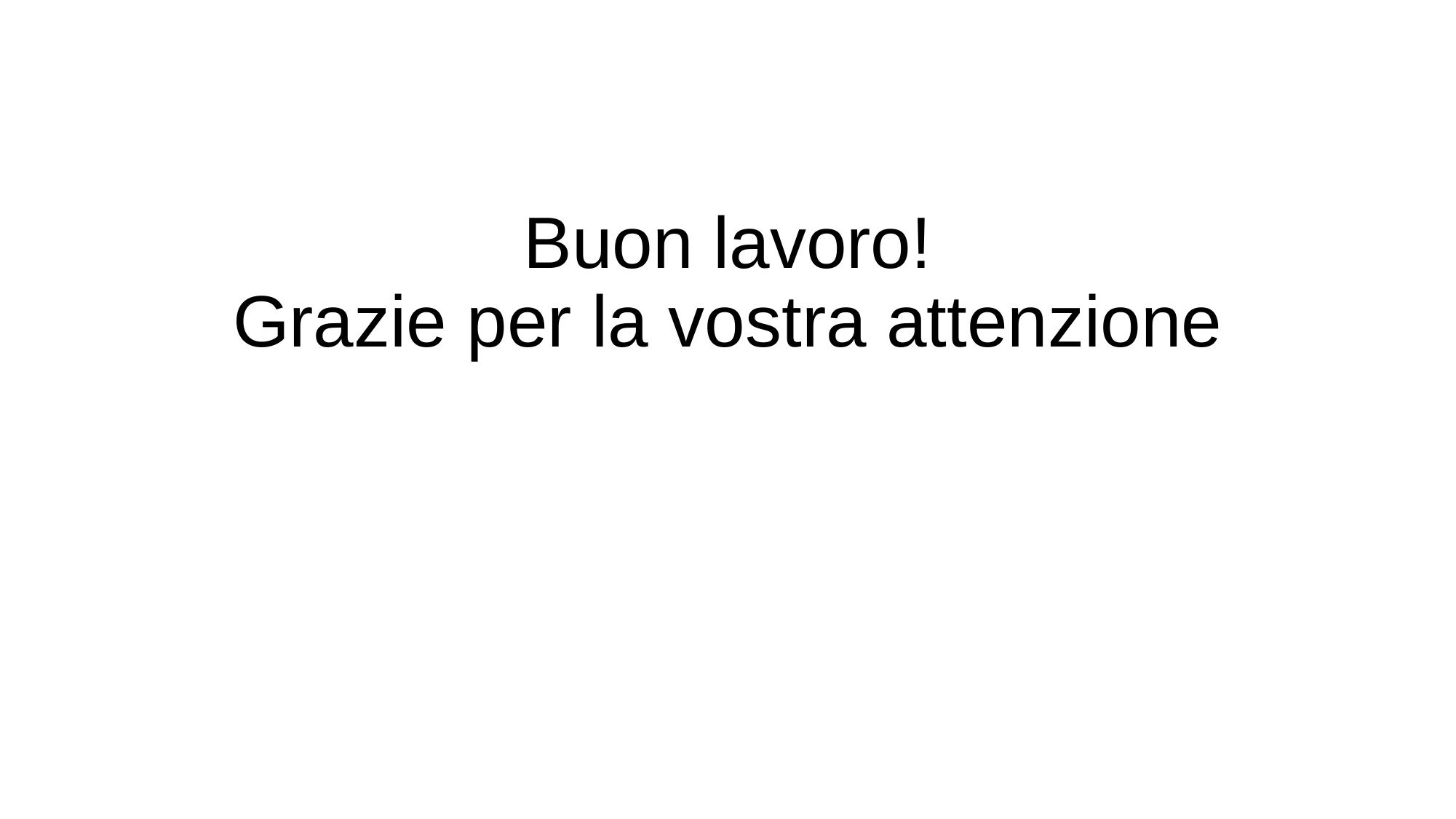

Buon lavoro!
Grazie per la vostra attenzione